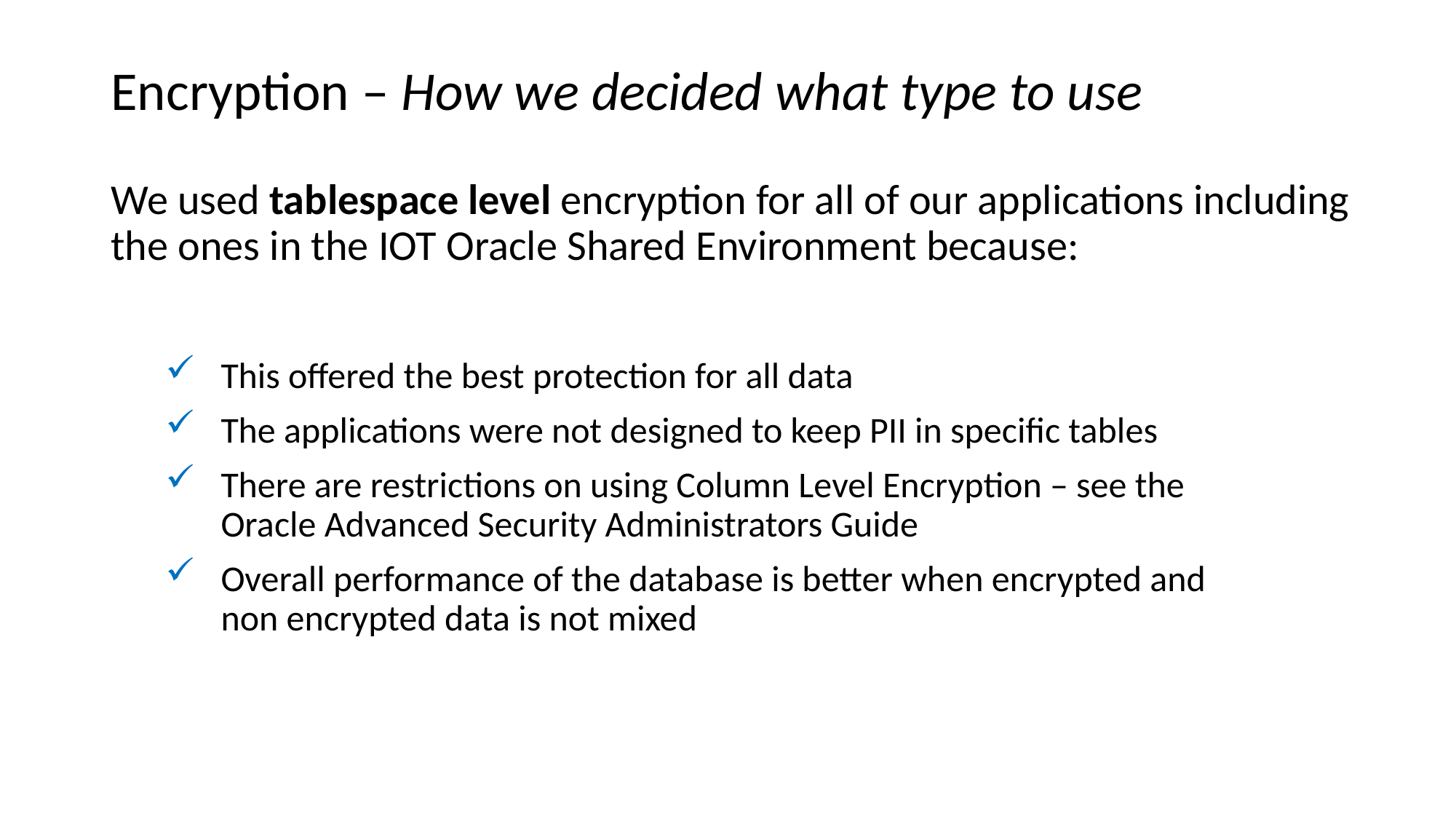

# Encryption – How we decided what type to use
We used tablespace level encryption for all of our applications including the ones in the IOT Oracle Shared Environment because:
This offered the best protection for all data
The applications were not designed to keep PII in specific tables
There are restrictions on using Column Level Encryption – see the Oracle Advanced Security Administrators Guide
Overall performance of the database is better when encrypted and non encrypted data is not mixed